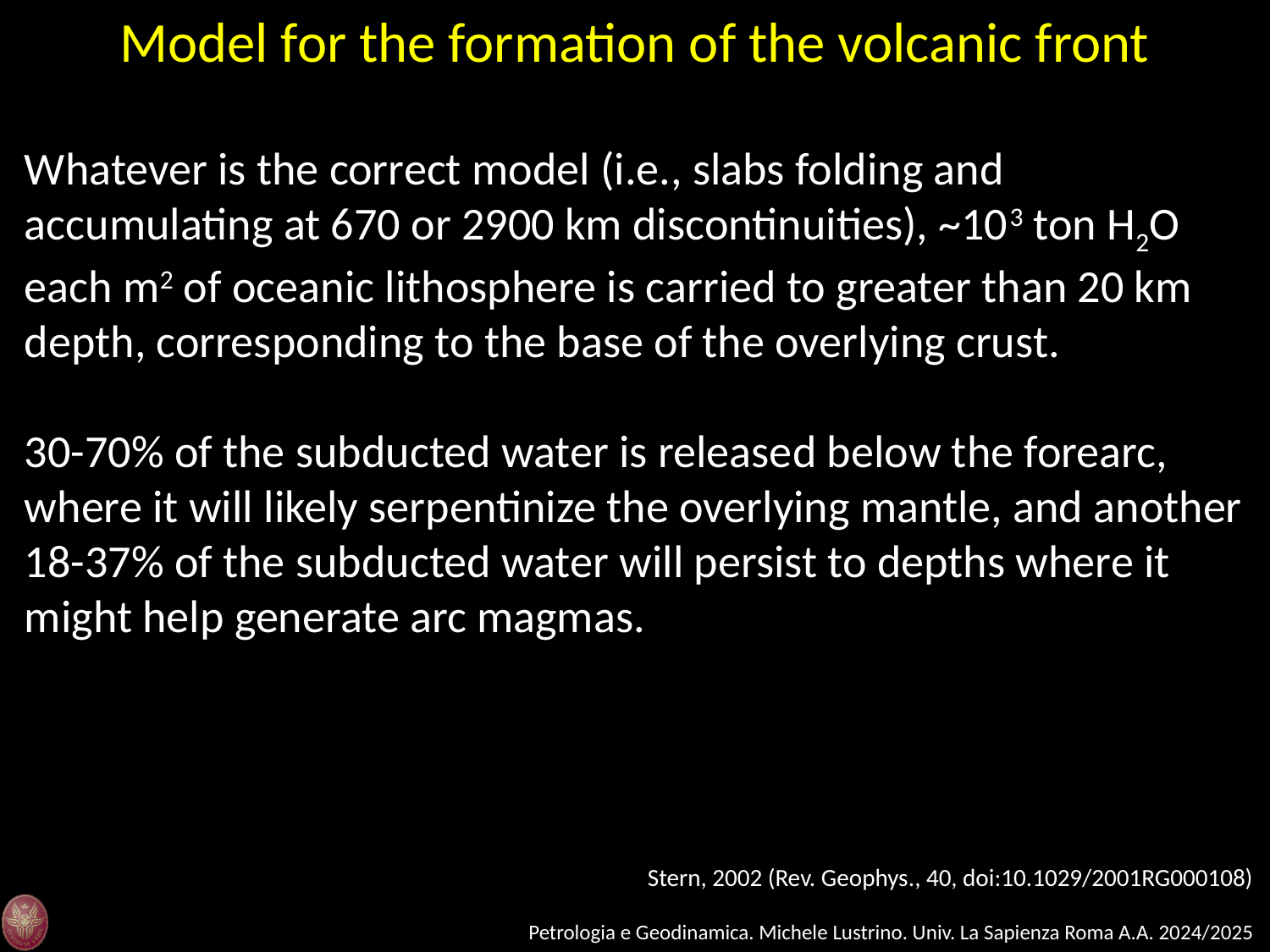

Model for the formation of the volcanic front
Whatever is the correct model (i.e., slabs folding and accumulating at 670 or 2900 km discontinuities), ~103 ton H2O each m2 of oceanic lithosphere is carried to greater than 20 km depth, corresponding to the base of the overlying crust.

30-70% of the subducted water is released below the forearc, where it will likely serpentinize the overlying mantle, and another 18-37% of the subducted water will persist to depths where it might help generate arc magmas.
Stern, 2002 (Rev. Geophys., 40, doi:10.1029/2001RG000108)